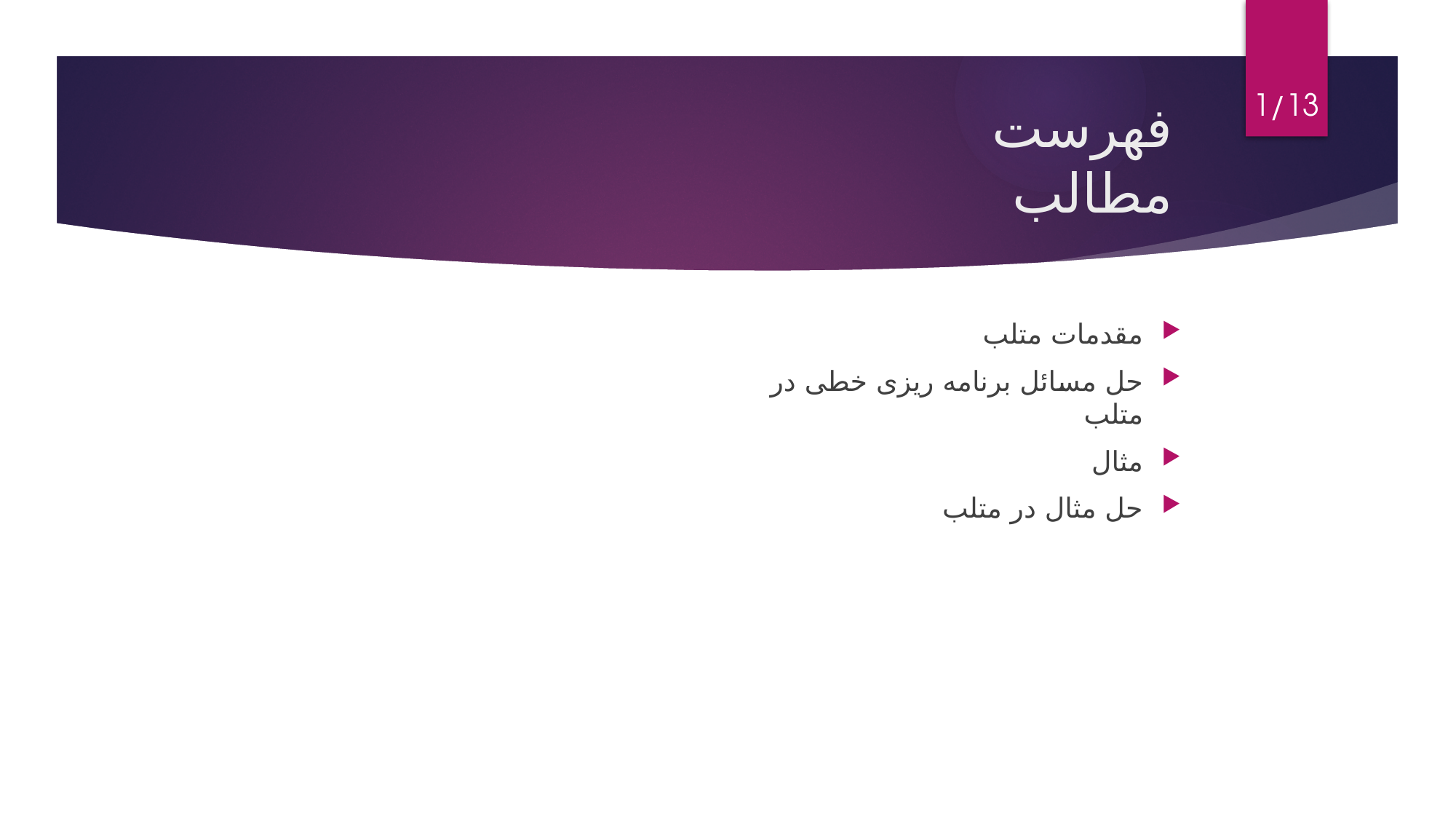

1/13
# فهرست مطالب
مقدمات متلب
حل مسائل برنامه ریزی خطی در متلب
مثال
حل مثال در متلب